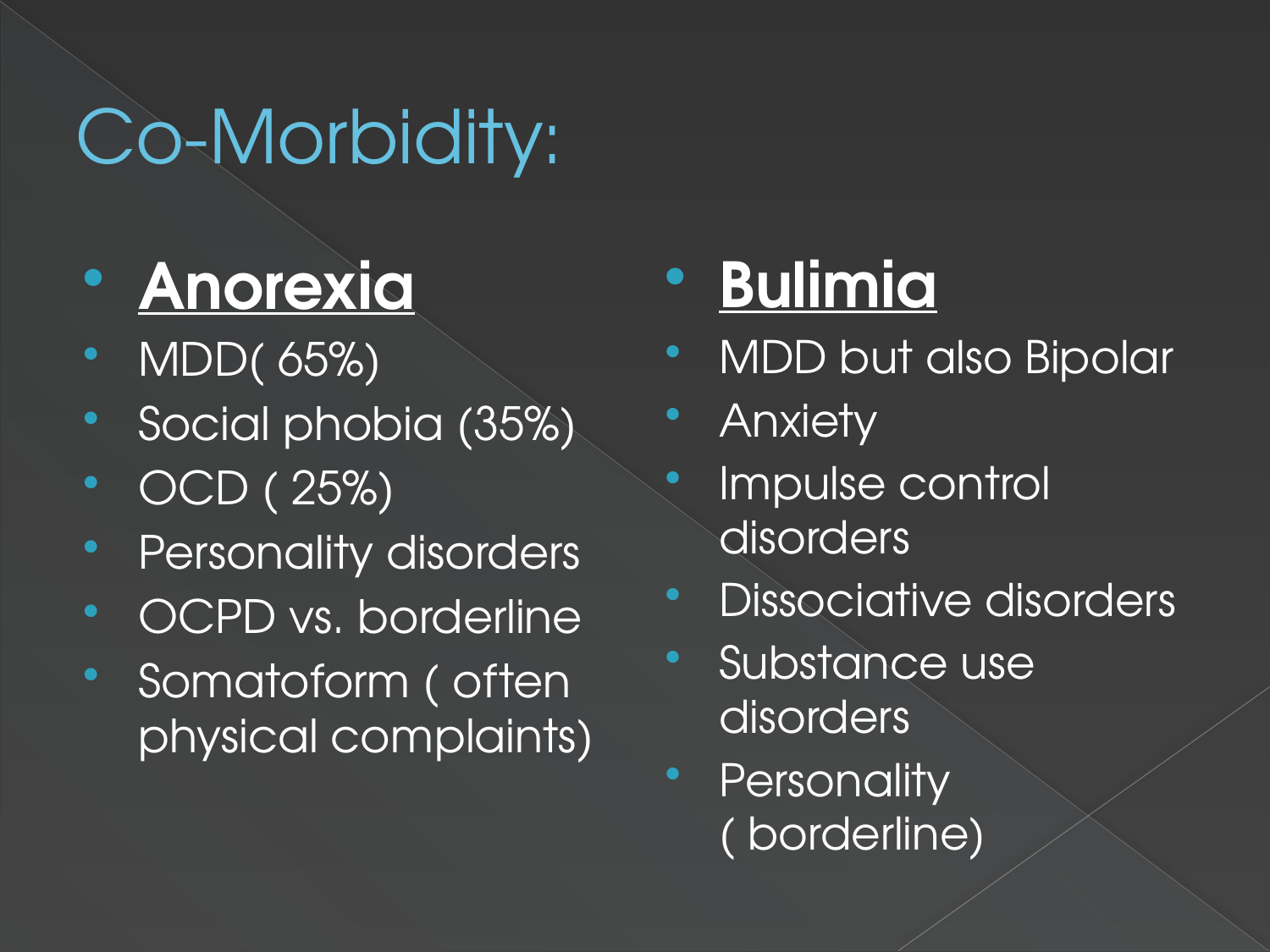

# Co-Morbidity:
Anorexia
MDD( 65%)
Social phobia (35%)
OCD ( 25%)
Personality disorders
OCPD vs. borderline
Somatoform ( often physical complaints)
Bulimia
MDD but also Bipolar
Anxiety
Impulse control disorders
Dissociative disorders
Substance use disorders
Personality ( borderline)